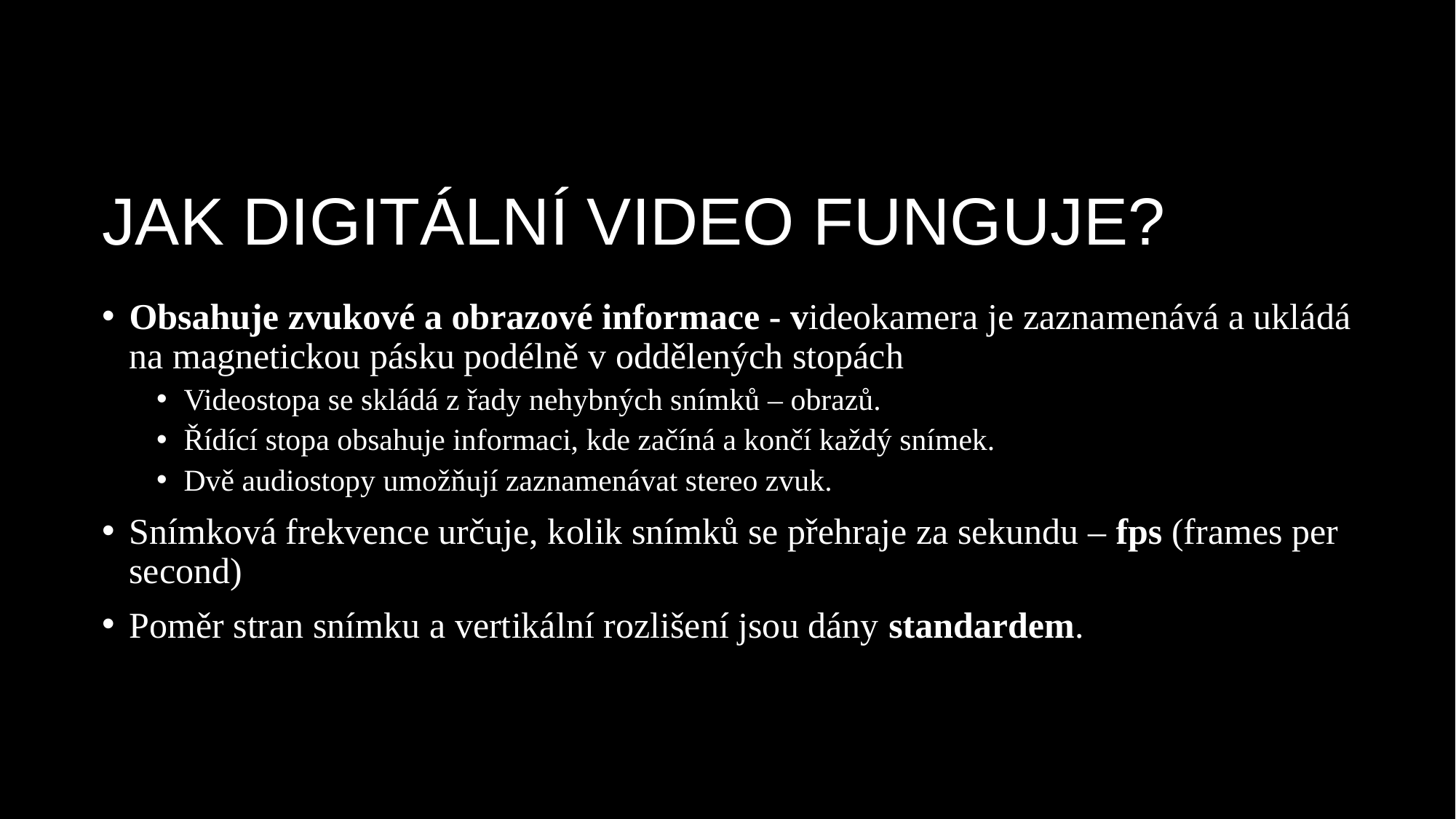

# JAK DIGITÁLNÍ VIDEO FUNGUJE?
Obsahuje zvukové a obrazové informace - videokamera je zaznamenává a ukládá na magnetickou pásku podélně v oddělených stopách
Videostopa se skládá z řady nehybných snímků – obrazů.
Řídící stopa obsahuje informaci, kde začíná a končí každý snímek.
Dvě audiostopy umožňují zaznamenávat stereo zvuk.
Snímková frekvence určuje, kolik snímků se přehraje za sekundu – fps (frames per second)
Poměr stran snímku a vertikální rozlišení jsou dány standardem.